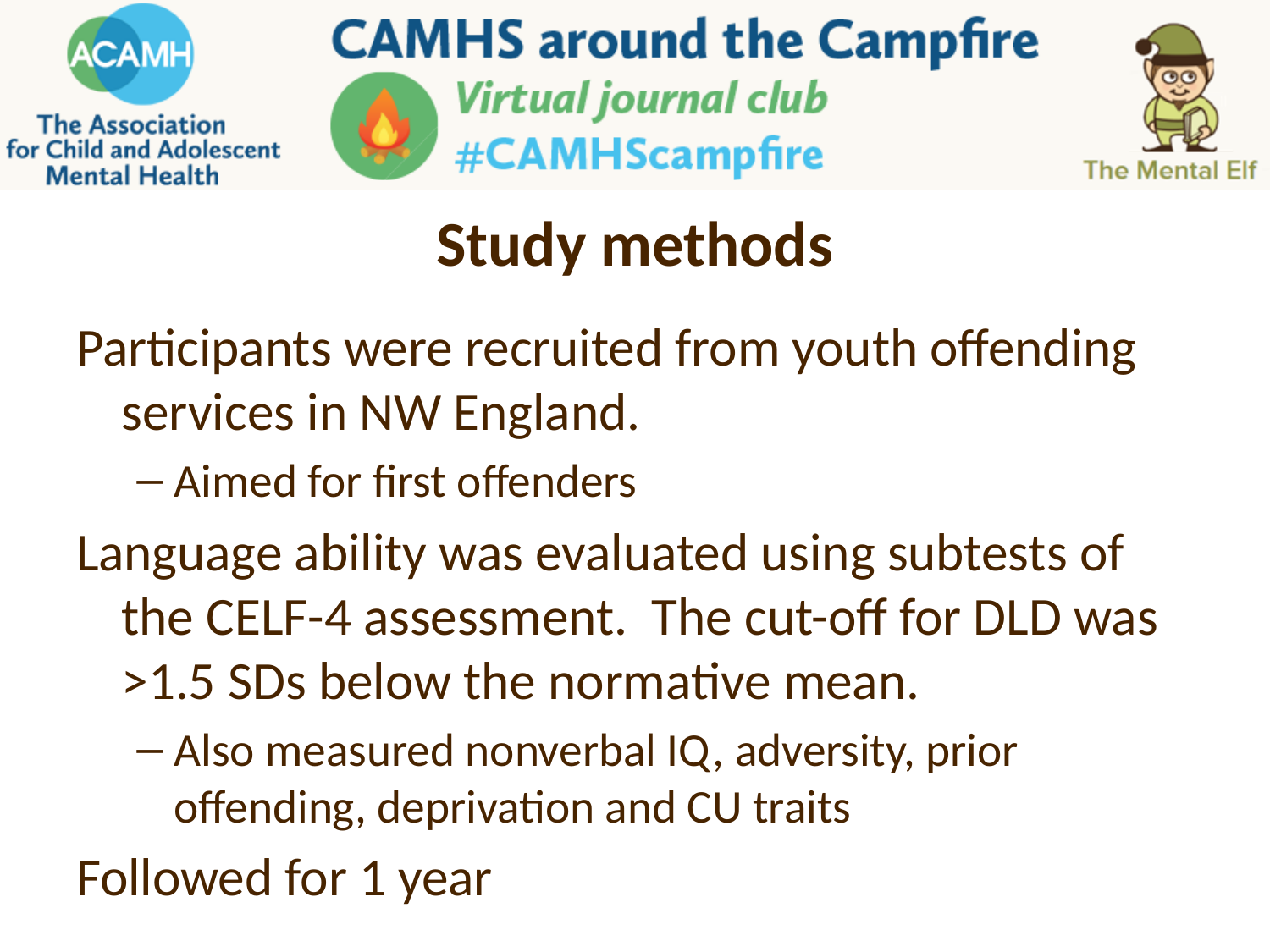

# Study methods
Participants were recruited from youth offending services in NW England.
Aimed for first offenders
Language ability was evaluated using subtests of the CELF-4 assessment.  The cut-off for DLD was >1.5 SDs below the normative mean.
Also measured nonverbal IQ, adversity, prior offending, deprivation and CU traits
Followed for 1 year